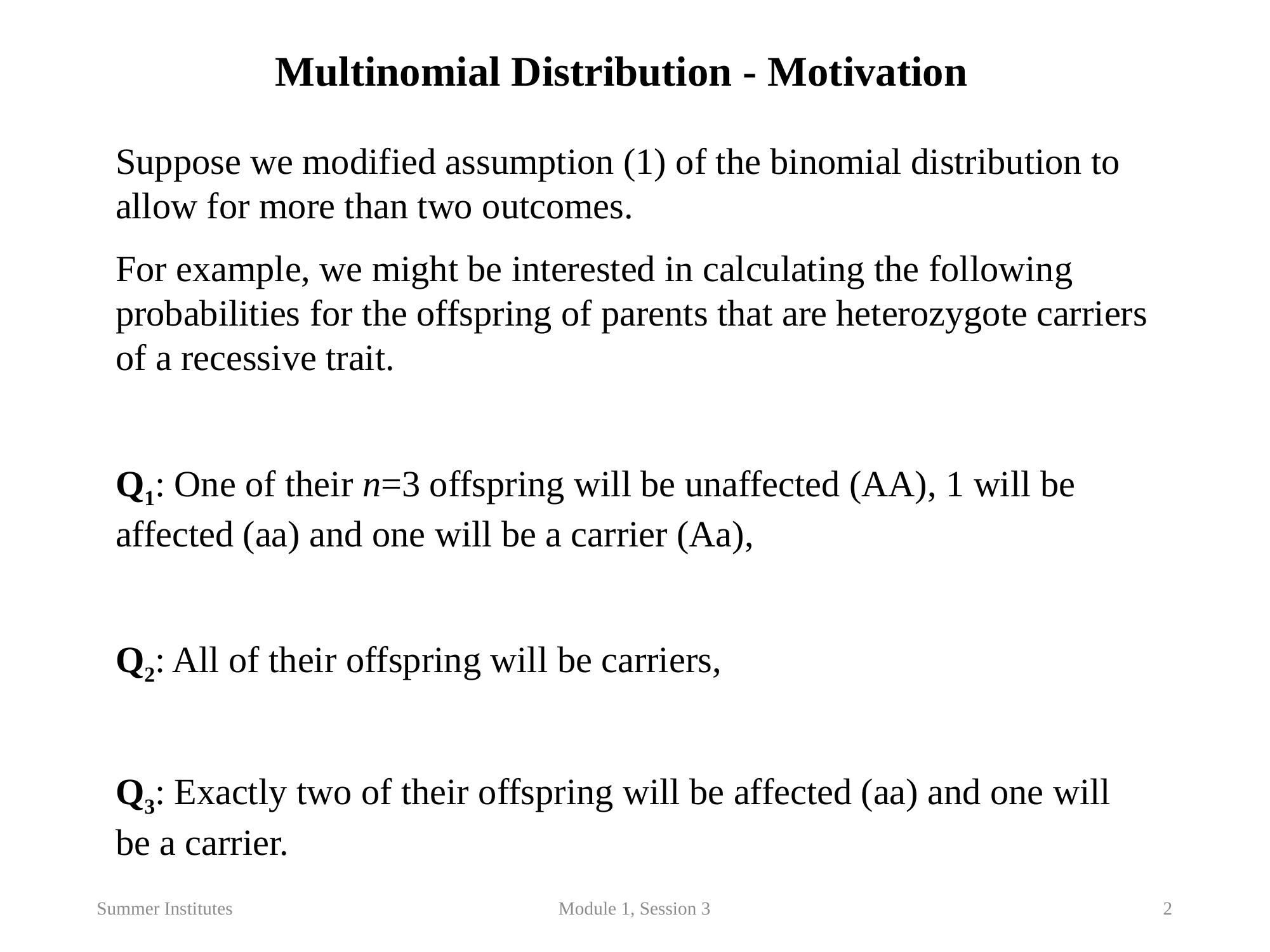

Multinomial Distribution - Motivation
Suppose we modified assumption (1) of the binomial distribution to allow for more than two outcomes.
For example, we might be interested in calculating the following probabilities for the offspring of parents that are heterozygote carriers of a recessive trait.

Q1: One of their n=3 offspring will be unaffected (AA), 1 will be affected (aa) and one will be a carrier (Aa),

Q2: All of their offspring will be carriers,

Q3: Exactly two of their offspring will be affected (aa) and one will be a carrier.
Summer Institutes
Module 1, Session 3
2